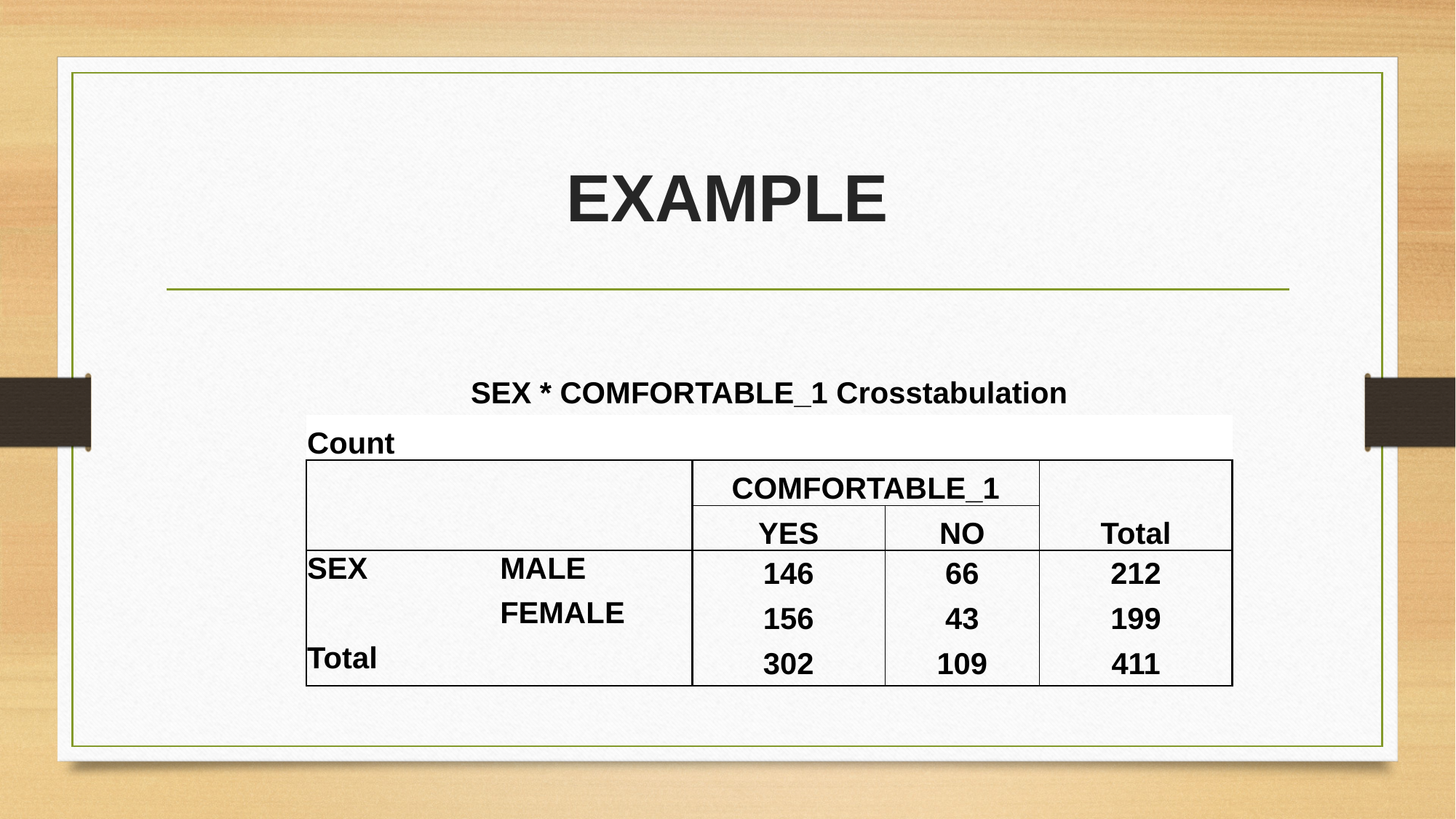

# EXAMPLE
| SEX \* COMFORTABLE\_1 Crosstabulation |  |  |  |  |
| --- | --- | --- | --- | --- |
| Count |  |  |  |  |
|  |  | COMFORTABLE\_1 |  | Total |
|  |  | YES | NO |  |
| SEX | MALE | 146 | 66 | 212 |
|  | FEMALE | 156 | 43 | 199 |
| Total |  | 302 | 109 | 411 |